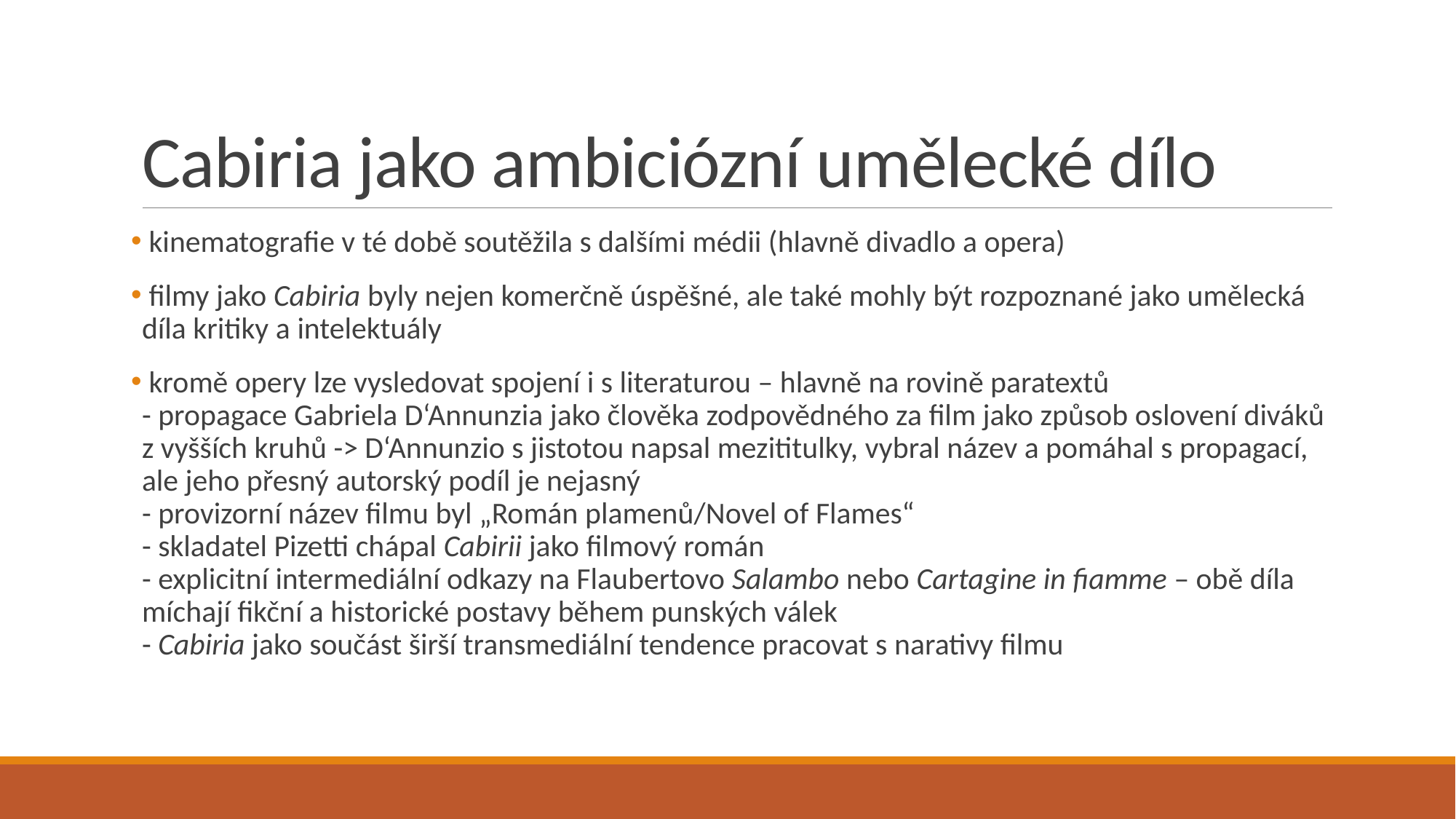

# Cabiria jako ambiciózní umělecké dílo
 kinematografie v té době soutěžila s dalšími médii (hlavně divadlo a opera)
 filmy jako Cabiria byly nejen komerčně úspěšné, ale také mohly být rozpoznané jako umělecká díla kritiky a intelektuály
 kromě opery lze vysledovat spojení i s literaturou – hlavně na rovině paratextů
- propagace Gabriela D‘Annunzia jako člověka zodpovědného za film jako způsob oslovení diváků z vyšších kruhů -> D‘Annunzio s jistotou napsal mezititulky, vybral název a pomáhal s propagací, ale jeho přesný autorský podíl je nejasný
- provizorní název filmu byl „Román plamenů/Novel of Flames“
- skladatel Pizetti chápal Cabirii jako filmový román
- explicitní intermediální odkazy na Flaubertovo Salambo nebo Cartagine in fiamme – obě díla míchají fikční a historické postavy během punských válek
- Cabiria jako součást širší transmediální tendence pracovat s narativy filmu